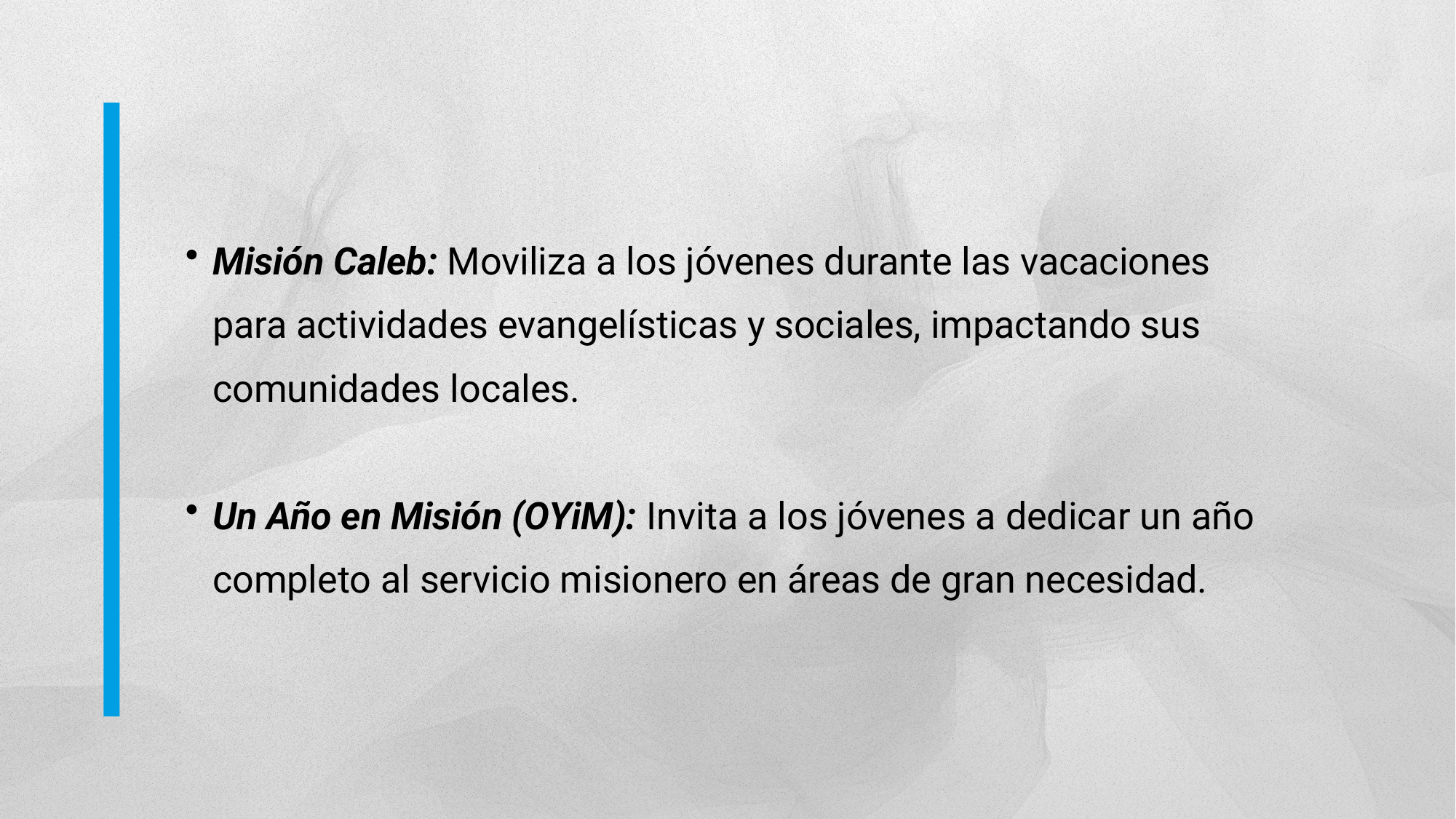

Misión Caleb: Moviliza a los jóvenes durante las vacaciones para actividades evangelísticas y sociales, impactando sus comunidades locales.

Un Año en Misión (OYiM): Invita a los jóvenes a dedicar un año completo al servicio misionero en áreas de gran necesidad.